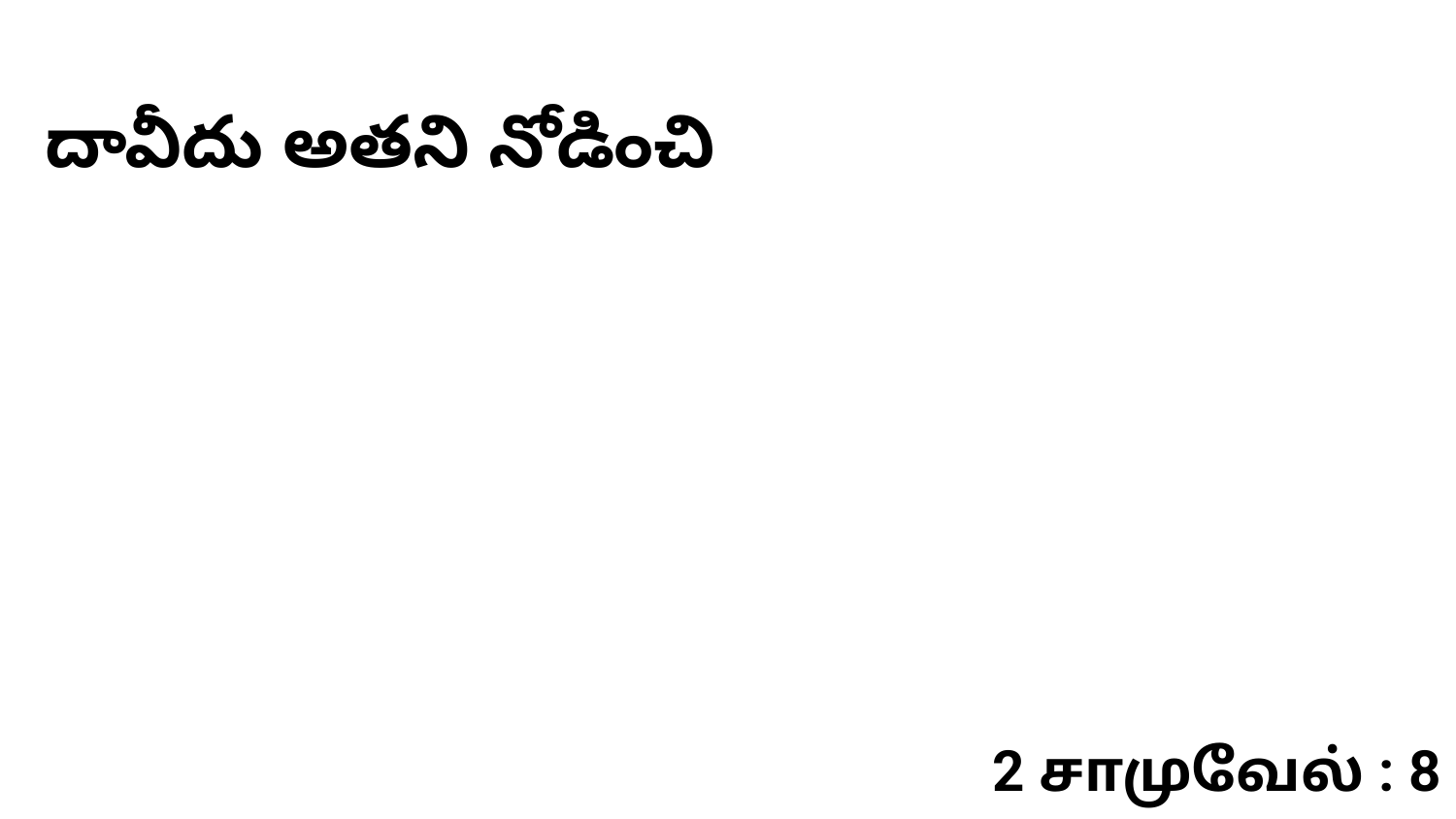

దావీదు అతని నోడించి
2 சாமுவேல் : 8